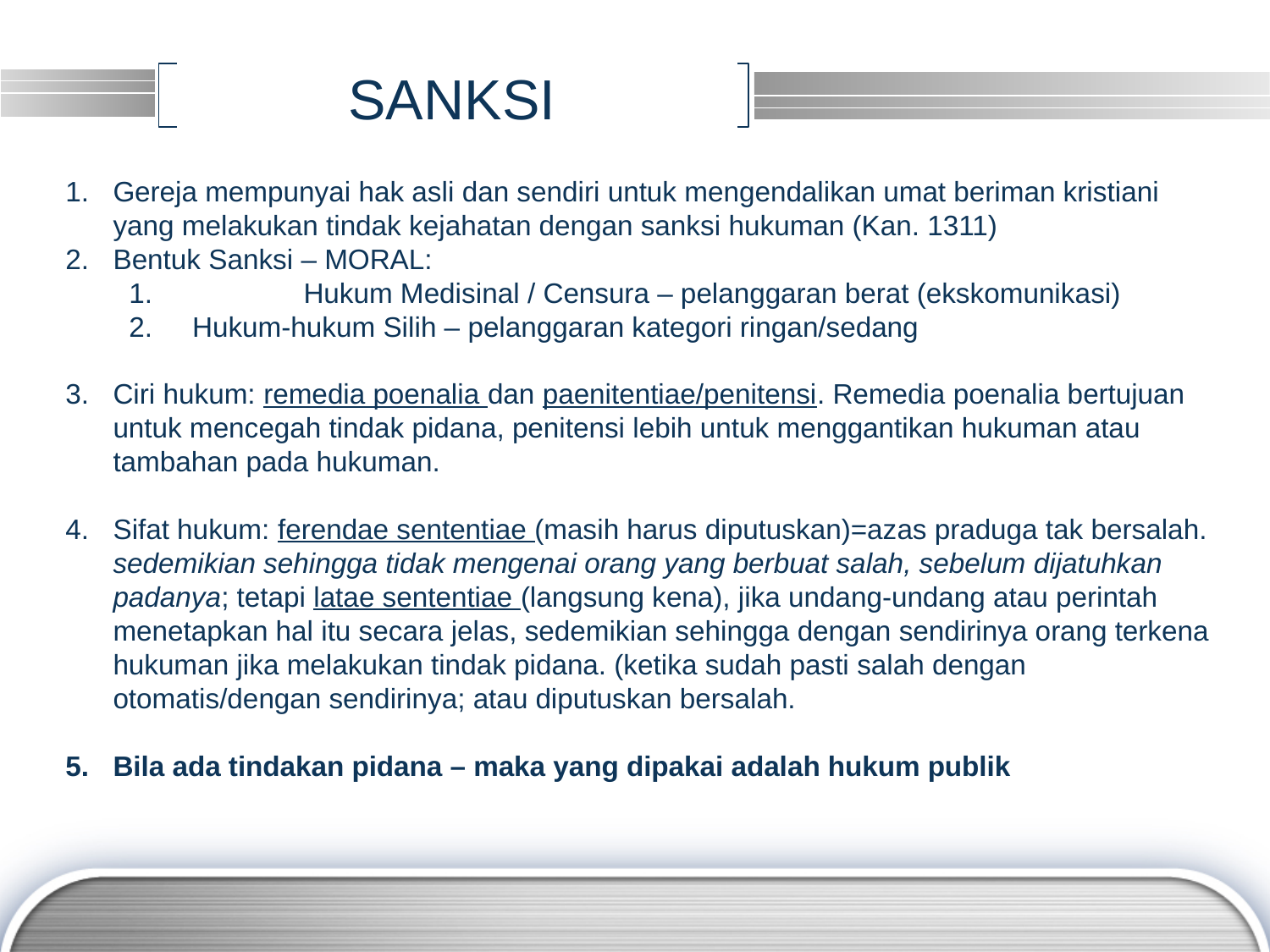

# SANKSI
Gereja mempunyai hak asli dan sendiri untuk mengendalikan umat beriman kristiani yang melakukan tindak kejahatan dengan sanksi hukuman (Kan. 1311)
Bentuk Sanksi – MORAL:
	Hukum Medisinal / Censura – pelanggaran berat (ekskomunikasi)
  Hukum-hukum Silih – pelanggaran kategori ringan/sedang

Ciri hukum: remedia poenalia dan paenitentiae/penitensi. Remedia poenalia bertujuan untuk mencegah tindak pidana, penitensi lebih untuk menggantikan hukuman atau tambahan pada hukuman.

Sifat hukum: ferendae sententiae (masih harus diputuskan)=azas praduga tak bersalah. sedemikian sehingga tidak mengenai orang yang berbuat salah, sebelum dijatuhkan padanya; tetapi latae sententiae (langsung kena), jika undang-undang atau perintah menetapkan hal itu secara jelas, sedemikian sehingga dengan sendirinya orang terkena hukuman jika melakukan tindak pidana. (ketika sudah pasti salah dengan otomatis/dengan sendirinya; atau diputuskan bersalah.

Bila ada tindakan pidana – maka yang dipakai adalah hukum publik